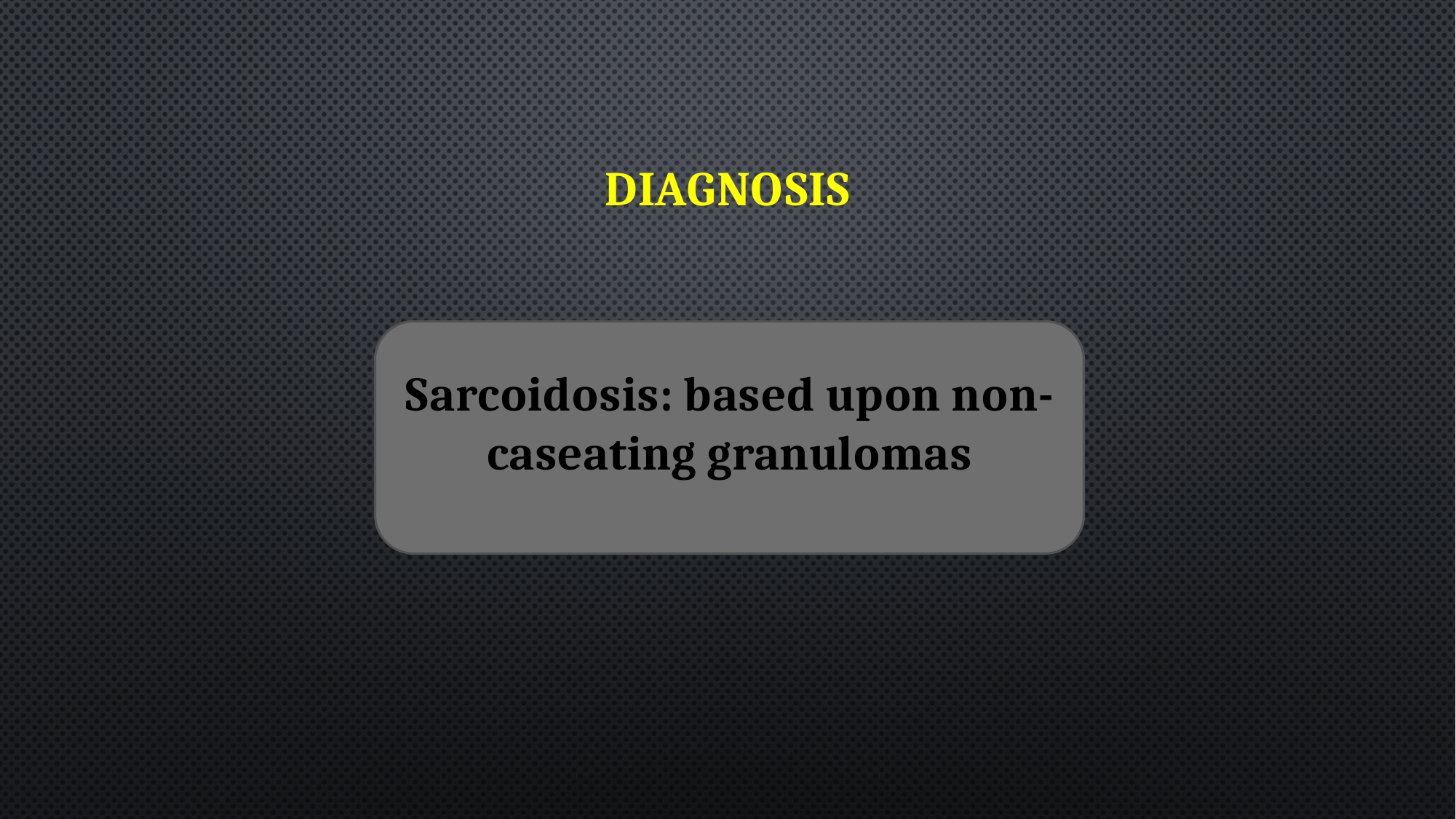

# Diagnosis

Sarcoidosis: based upon non-caseating granulomas